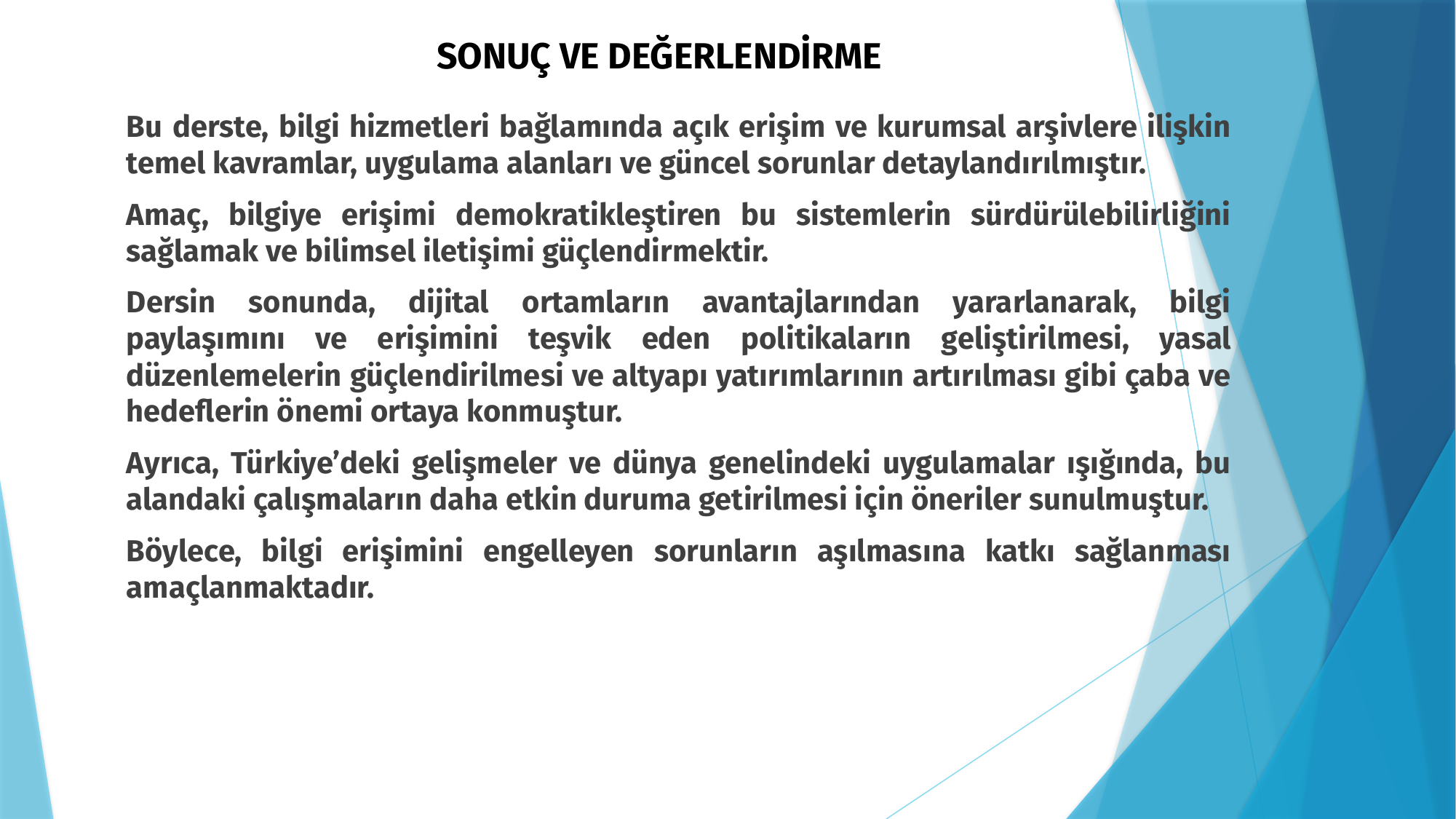

# SONUÇ VE DEĞERLENDİRME
Bu derste, bilgi hizmetleri bağlamında açık erişim ve kurumsal arşivlere ilişkin temel kavramlar, uygulama alanları ve güncel sorunlar detaylandırılmıştır.
Amaç, bilgiye erişimi demokratikleştiren bu sistemlerin sürdürülebilirliğini sağlamak ve bilimsel iletişimi güçlendirmektir.
Dersin sonunda, dijital ortamların avantajlarından yararlanarak, bilgi paylaşımını ve erişimini teşvik eden politikaların geliştirilmesi, yasal düzenlemelerin güçlendirilmesi ve altyapı yatırımlarının artırılması gibi çaba ve hedeflerin önemi ortaya konmuştur.
Ayrıca, Türkiye’deki gelişmeler ve dünya genelindeki uygulamalar ışığında, bu alandaki çalışmaların daha etkin duruma getirilmesi için öneriler sunulmuştur.
Böylece, bilgi erişimini engelleyen sorunların aşılmasına katkı sağlanması amaçlanmaktadır.